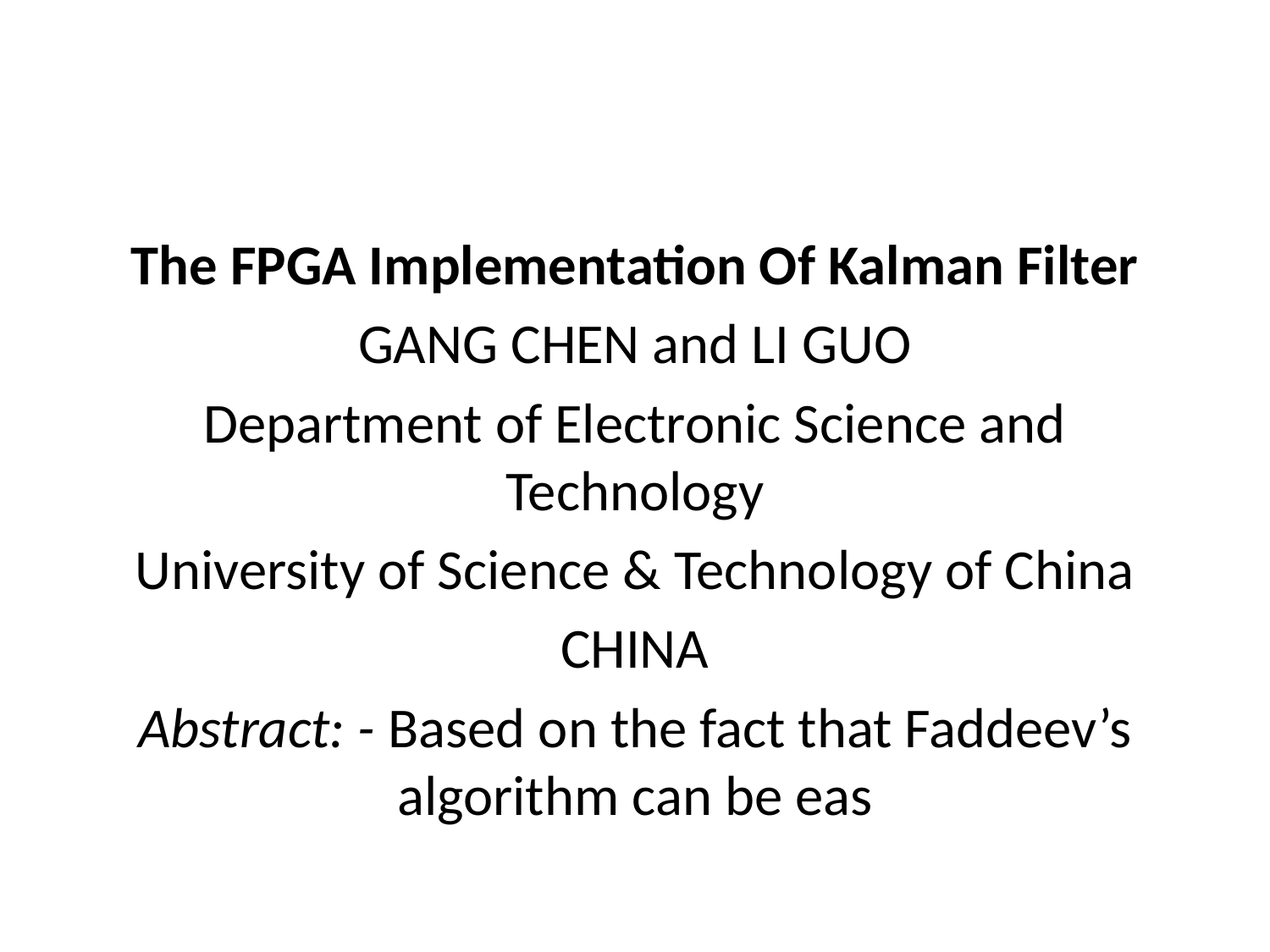

#
The FPGA Implementation Of Kalman Filter
GANG CHEN and LI GUO
Department of Electronic Science and Technology
University of Science & Technology of China
CHINA
Abstract: - Based on the fact that Faddeev’s algorithm can be eas